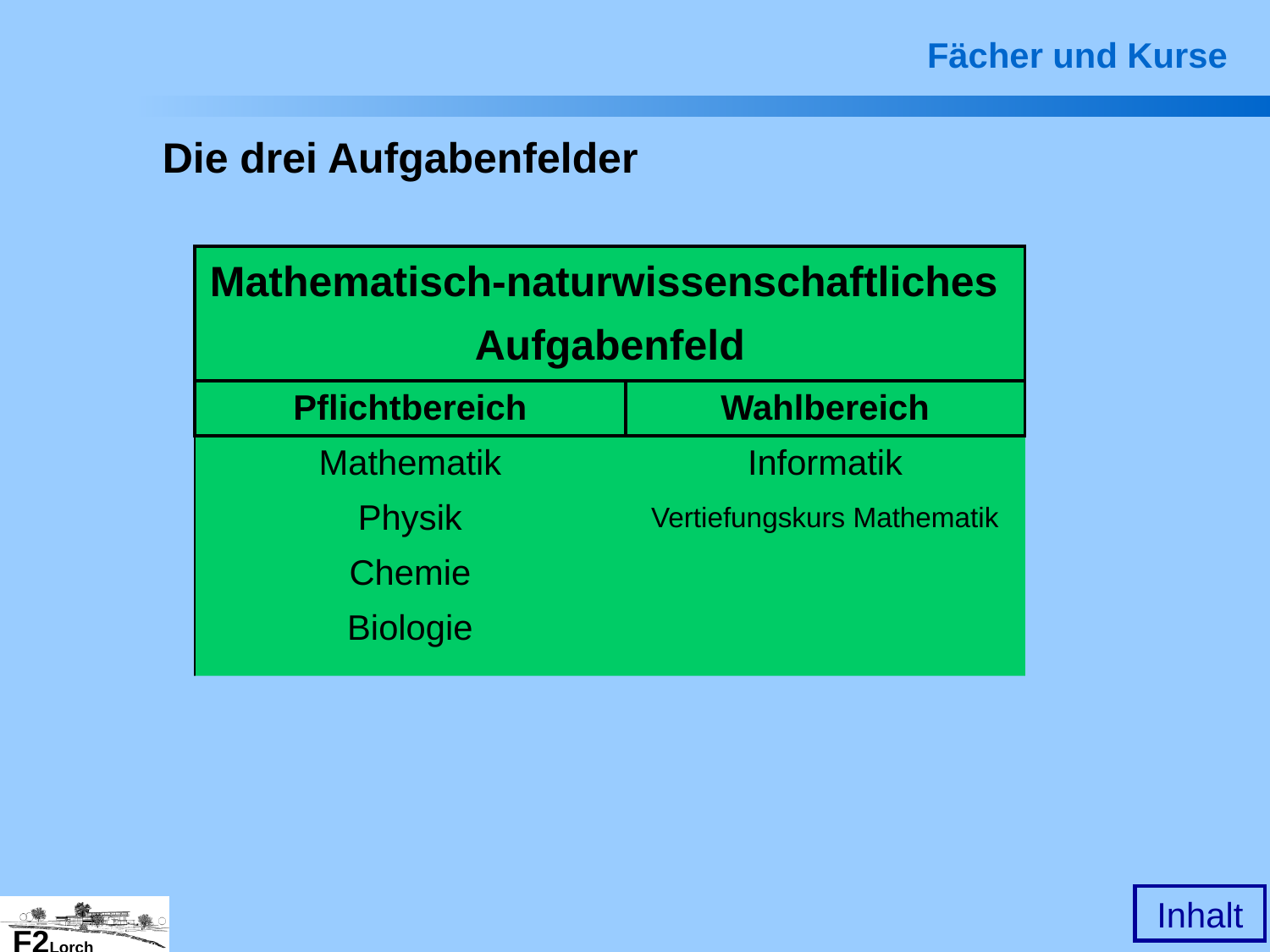

Fächer und Kurse
Die drei Aufgabenfelder
| Mathematisch-naturwissenschaftliches Aufgabenfeld |  |
| --- | --- |
| Pflichtbereich | Wahlbereich |
| Mathematik | Informatik |
| Physik | Vertiefungskurs Mathematik |
| Chemie |  |
| Biologie |  |
|  |  |
|  |  |
|  |  |